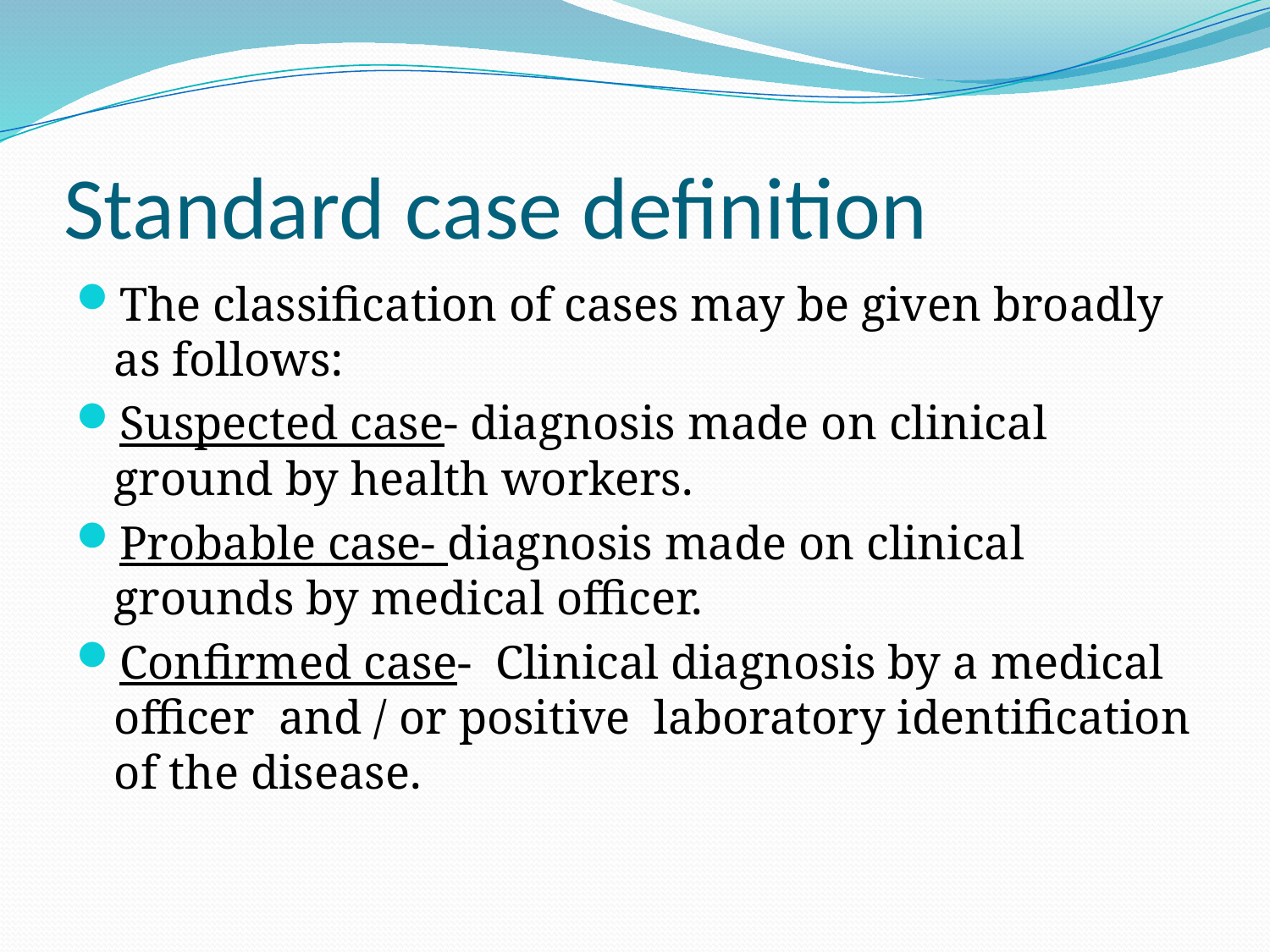

# Standard case definition
The classification of cases may be given broadly as follows:
Suspected case- diagnosis made on clinical ground by health workers.
Probable case- diagnosis made on clinical grounds by medical officer.
Confirmed case-  Clinical diagnosis by a medical officer  and / or positive  laboratory identification of the disease.